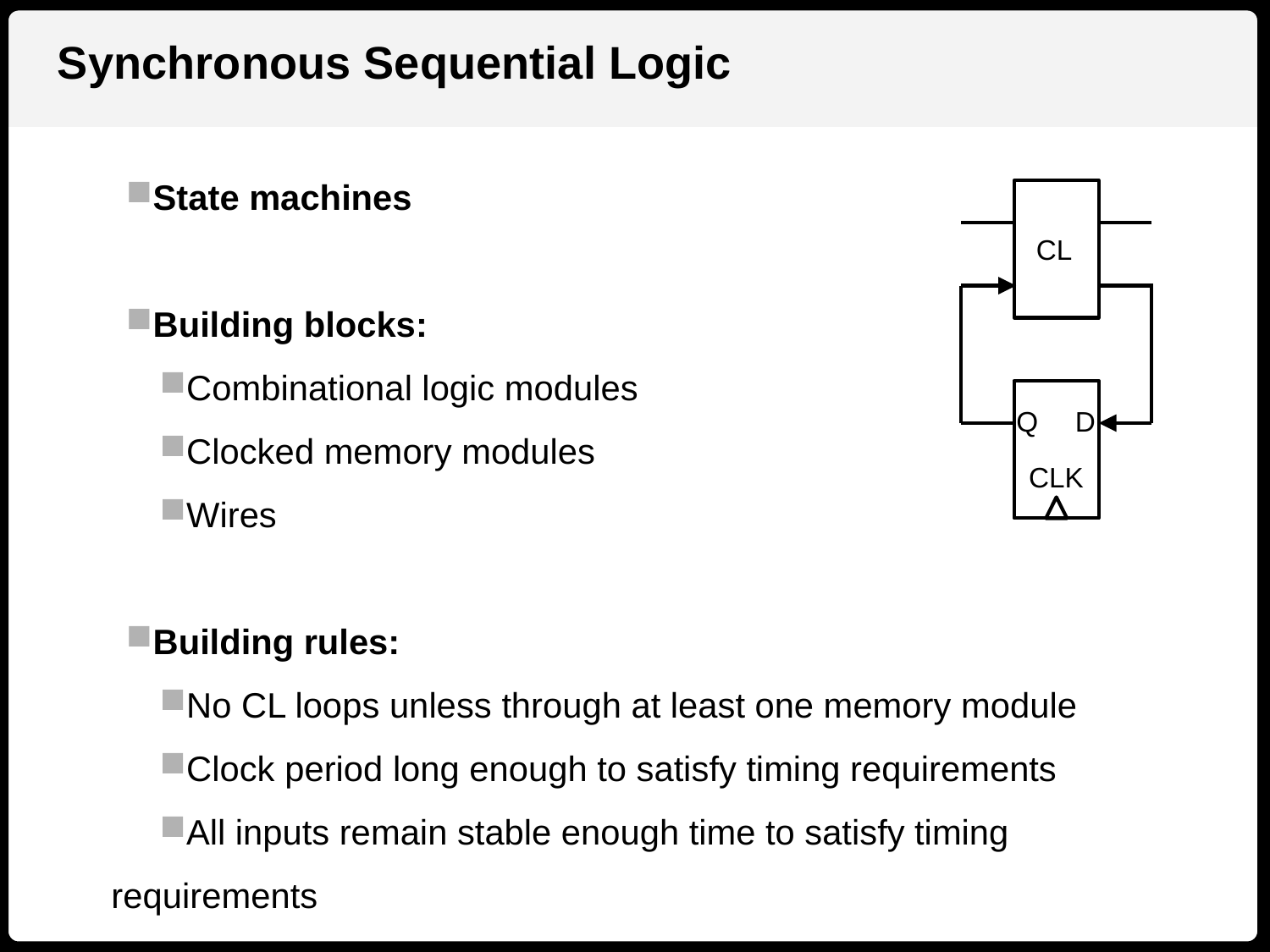

Synchronous Sequential Logic
State machines

Building blocks:
Combinational logic modules
Clocked memory modules
Wires

Building rules:
No CL loops unless through at least one memory module
Clock period long enough to satisfy timing requirements
All inputs remain stable enough time to satisfy timing requirements

CL

Q
D

CLK